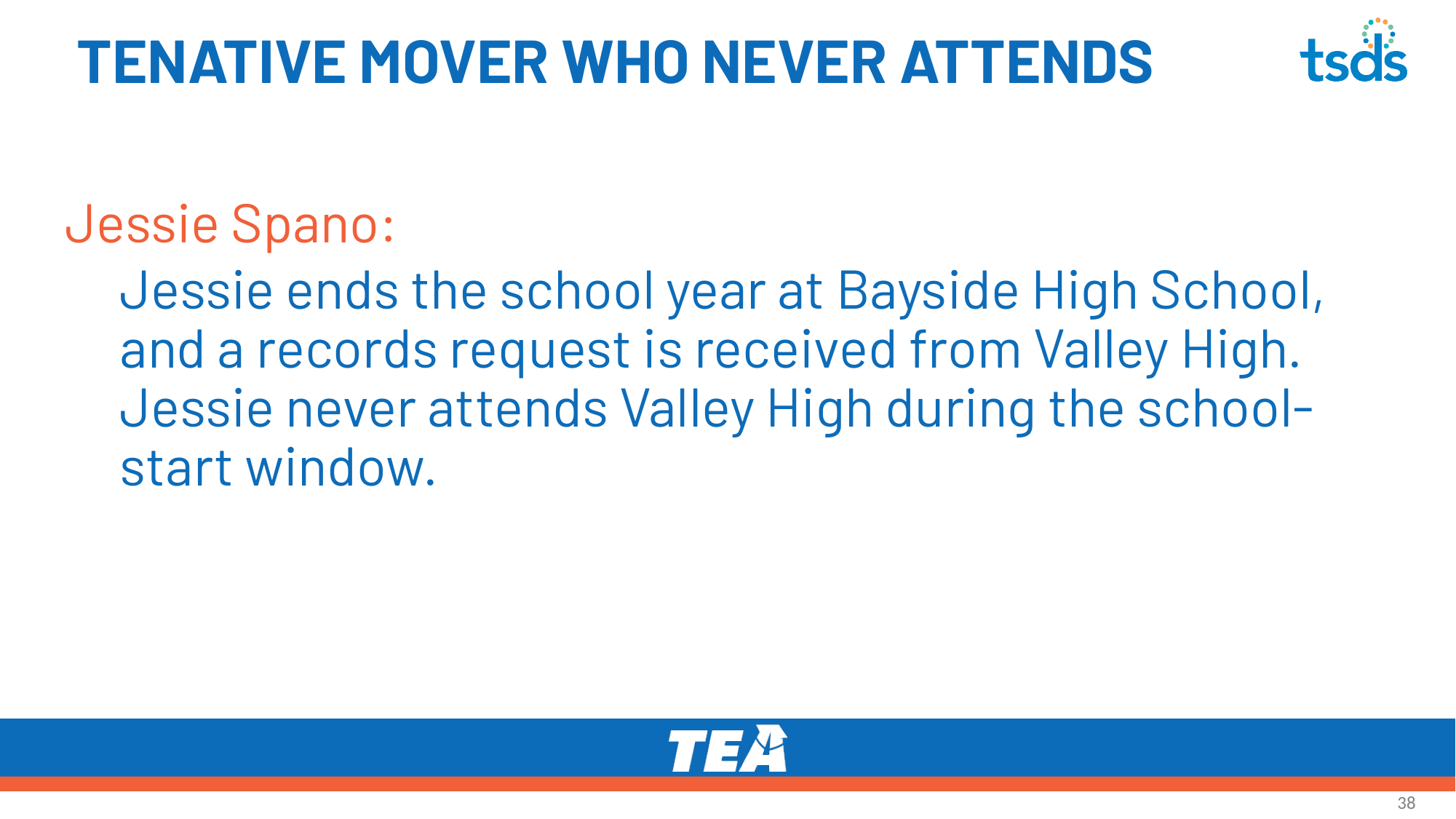

# TENATIVE MOVER WHO NEVER ATTENDS
Jessie Spano:
Jessie ends the school year at Bayside High School, and a records request is received from Valley High. Jessie never attends Valley High during the school-start window.
38